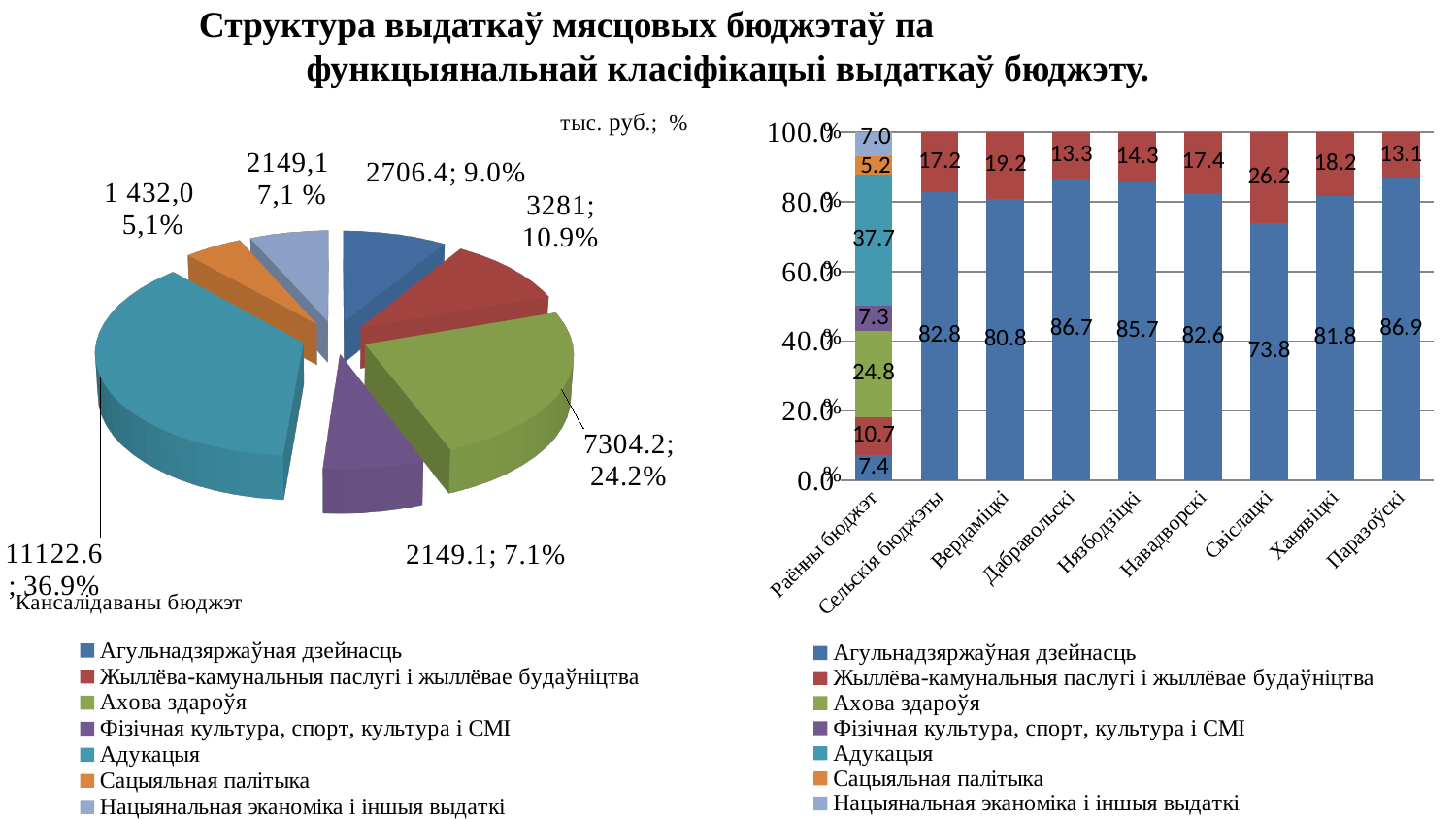

# Структура выдаткаў мясцовых бюджэтаў па                                    функцыянальнай класіфікацыі выдаткаў бюджэту.

### Chart

| Category | Агульнадзяржаўная дзейнасць | Жыллёва-камунальныя паслугі і жыллёвае будаўніцтва | Ахова здароўя | Фізічная культура, спорт, культура і СМІ | Адукацыя | Сацыяльная палітыка | Нацыянальная эканоміка і іншыя выдаткі |
|---|---|---|---|---|---|---|---|
| Раённы бюджэт | 7.4 | 10.7 | 24.8 | 7.3 | 37.7 | 5.2 | 7.0 |
| Сельскія бюджэты | 82.8 | 17.2 | None | None | None | None | None |
| Вердаміцкі | 80.8 | 19.2 | None | None | None | None | None |
| Дабравольскі | 86.7 | 13.3 | None | None | None | None | None |
| Нязбодзіцкі | 85.7 | 14.3 | None | None | None | None | None |
| Навадворскі | 82.6 | 17.4 | None | None | None | None | None |
| Свіслацкі | 73.8 | 26.2 | None | None | None | None | None |
| Ханявіцкі | 81.8 | 18.2 | None | None | None | None | None |
| Паразоўскі | 86.9 | 13.1 | None | None | None | None | None |

[unsupported chart]